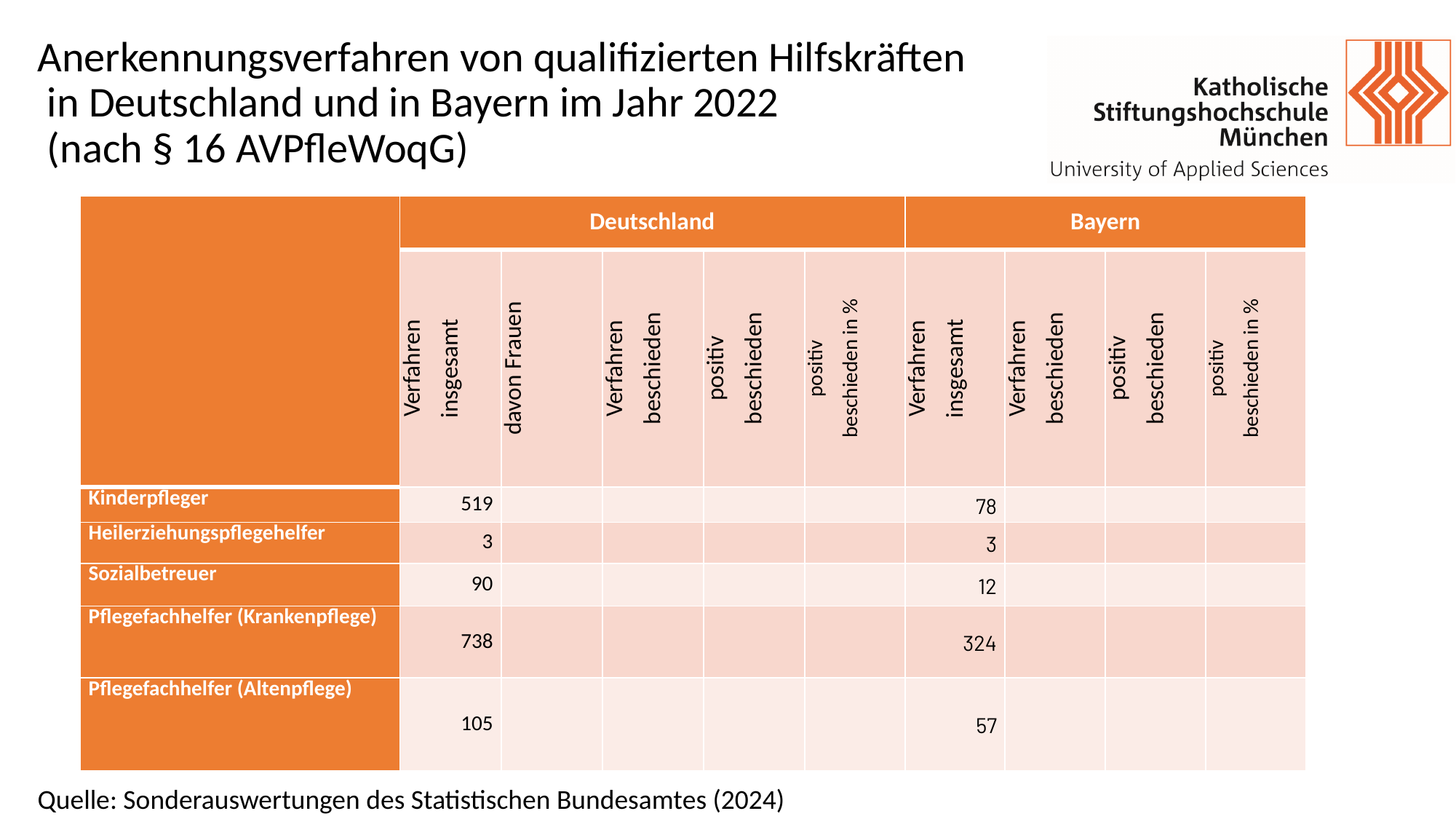

# Anerkennungsverfahren von qualifizierten Hilfskräften in Deutschland und in Bayern im Jahr 2022 (nach § 16 AVPfleWoqG)
|  | Deutschland |  |  |  |  | Bayern |  |  |  |
| --- | --- | --- | --- | --- | --- | --- | --- | --- | --- |
|  | Verfahren insgesamt | davon Frauen | Verfahren beschieden | positiv beschieden | positiv beschieden in % | Verfahren insgesamt | Verfahren beschieden | positiv beschieden | positiv beschieden in % |
| Kinderpfleger | 519 |  |  |  |  | 78 |  |  |  |
| Heilerziehungspflegehelfer | 3 |  |  |  |  | 3 |  |  |  |
| Sozialbetreuer | 90 |  |  |  |  | 12 |  |  |  |
| Pflegefachhelfer (Krankenpflege) | 738 |  |  |  |  | 324 |  |  |  |
| Pflegefachhelfer (Altenpflege) | 105 |  |  |  |  | 57 |  |  |  |
Quelle: Sonderauswertungen des Statistischen Bundesamtes (2024)